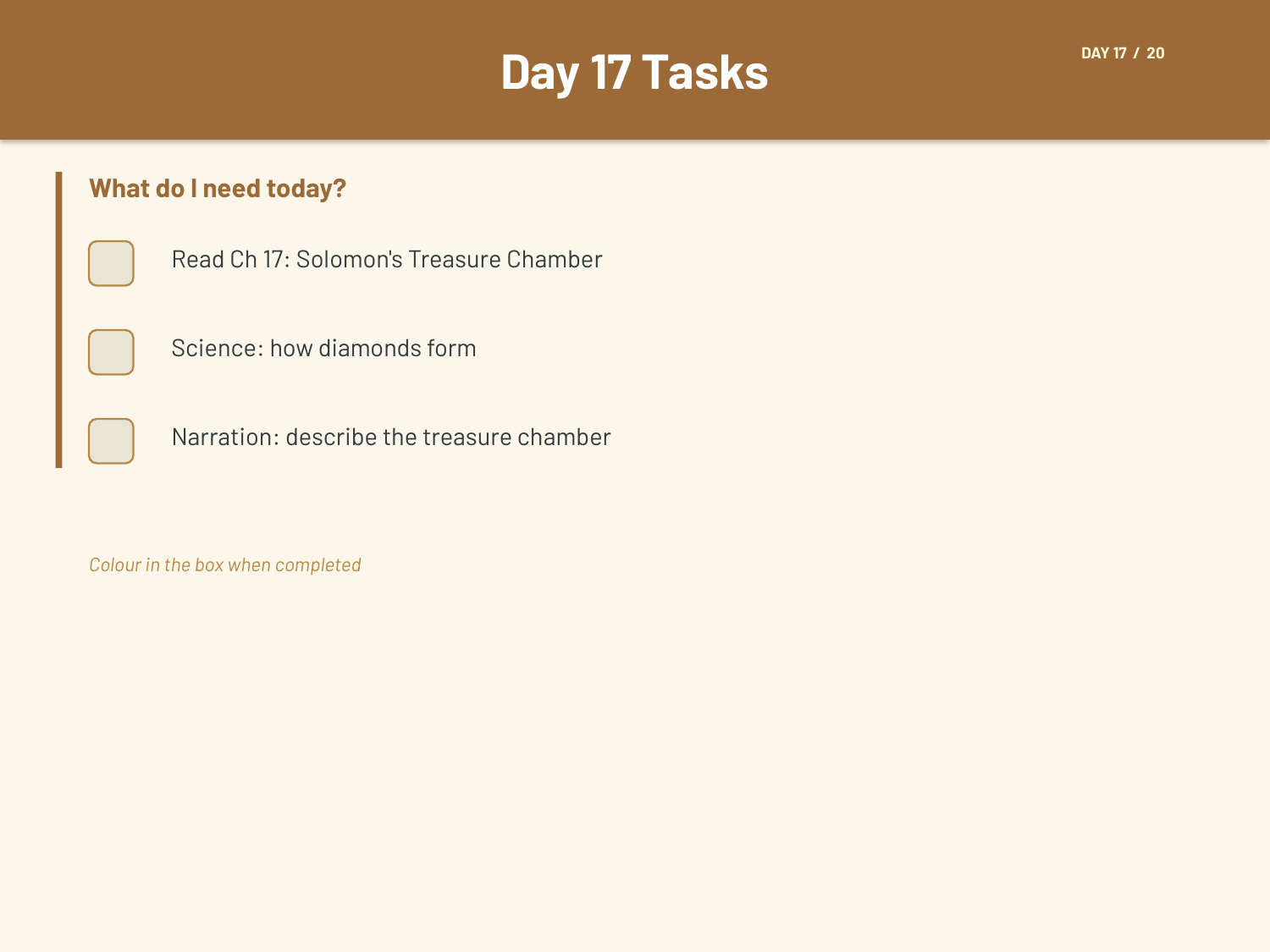

Day 17 Tasks
DAY 17  /  20
What do I need today?

Read Ch 17: Solomon's Treasure Chamber

Science: how diamonds form

Narration: describe the treasure chamber

Colour in the box when completed